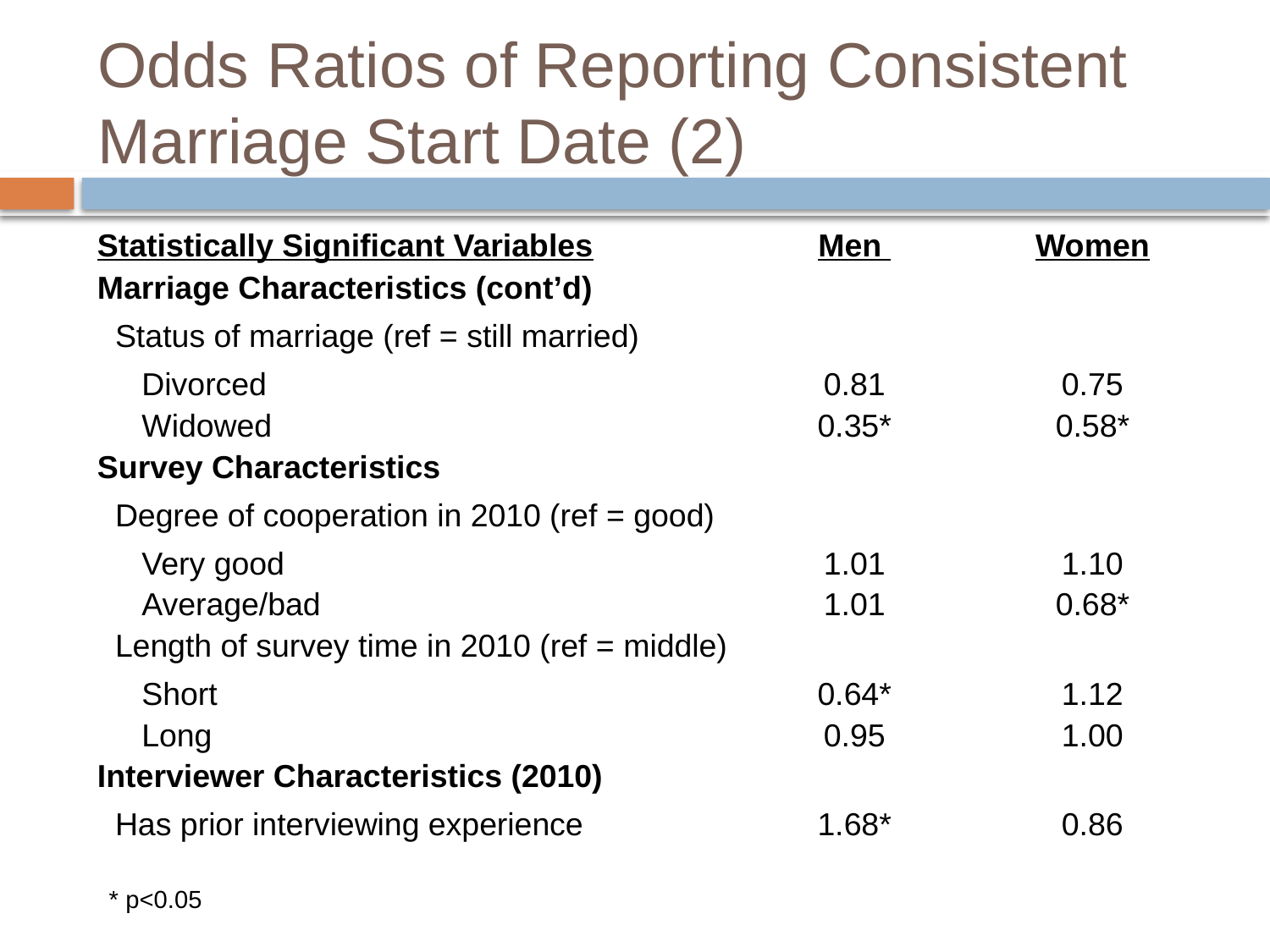

# Odds Ratios of Reporting Consistent Marriage Start Date (2)
| Statistically Significant Variables | Men | Women |
| --- | --- | --- |
| Marriage Characteristics (cont’d) |  |  |
| Status of marriage (ref = still married) |  |  |
| Divorced | 0.81 | 0.75 |
| Widowed | 0.35\* | 0.58\* |
| Survey Characteristics |  |  |
| Degree of cooperation in 2010 (ref = good) |  |  |
| Very good | 1.01 | 1.10 |
| Average/bad | 1.01 | 0.68\* |
| Length of survey time in 2010 (ref = middle) |  |  |
| Short | 0.64\* | 1.12 |
| Long | 0.95 | 1.00 |
| Interviewer Characteristics (2010) |  |  |
| Has prior interviewing experience | 1.68\* | 0.86 |
* p<0.05